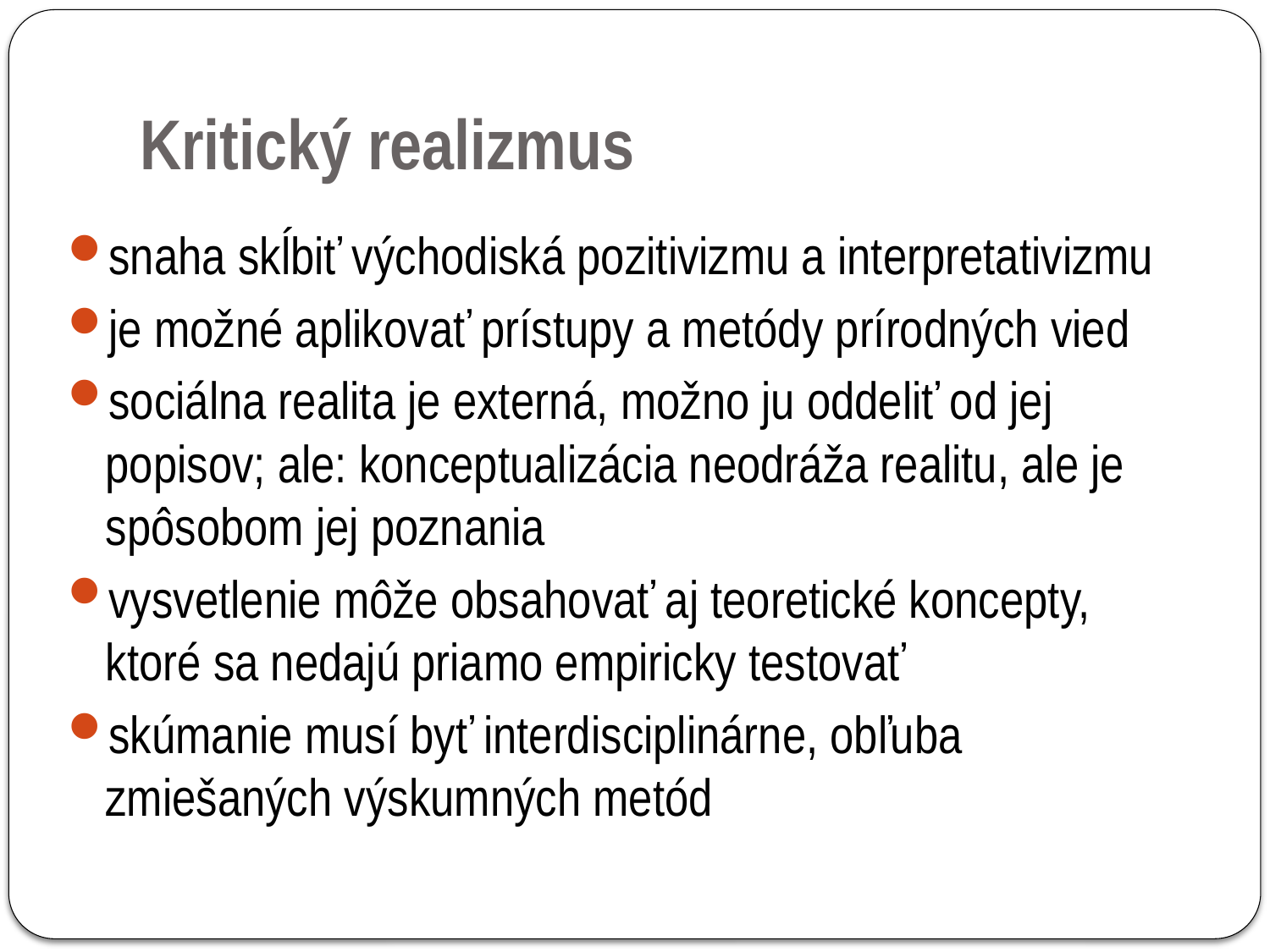

# Kritický realizmus
snaha skĺbiť východiská pozitivizmu a interpretativizmu
je možné aplikovať prístupy a metódy prírodných vied
sociálna realita je externá, možno ju oddeliť od jej popisov; ale: konceptualizácia neodráža realitu, ale je spôsobom jej poznania
vysvetlenie môže obsahovať aj teoretické koncepty, ktoré sa nedajú priamo empiricky testovať
skúmanie musí byť interdisciplinárne, obľuba zmiešaných výskumných metód

62